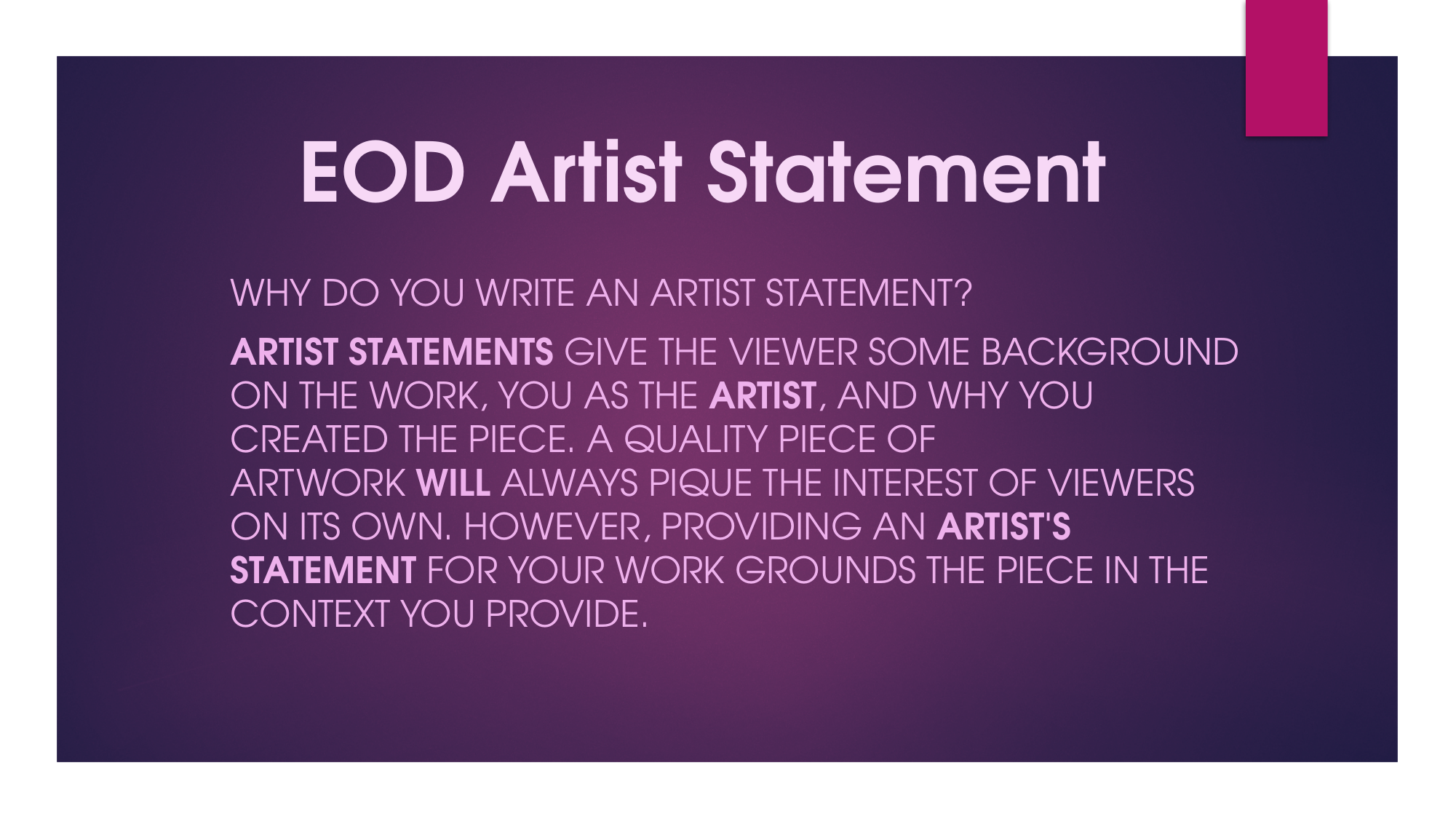

# EOD Artist Statement
Why do you write an artist statement?
Artist Statements give the viewer some background on the work, you as the artist, and why you created the piece. A quality piece of artwork will always pique the interest of viewers on its own. However, providing an artist's statement for your work grounds the piece in the context you provide.